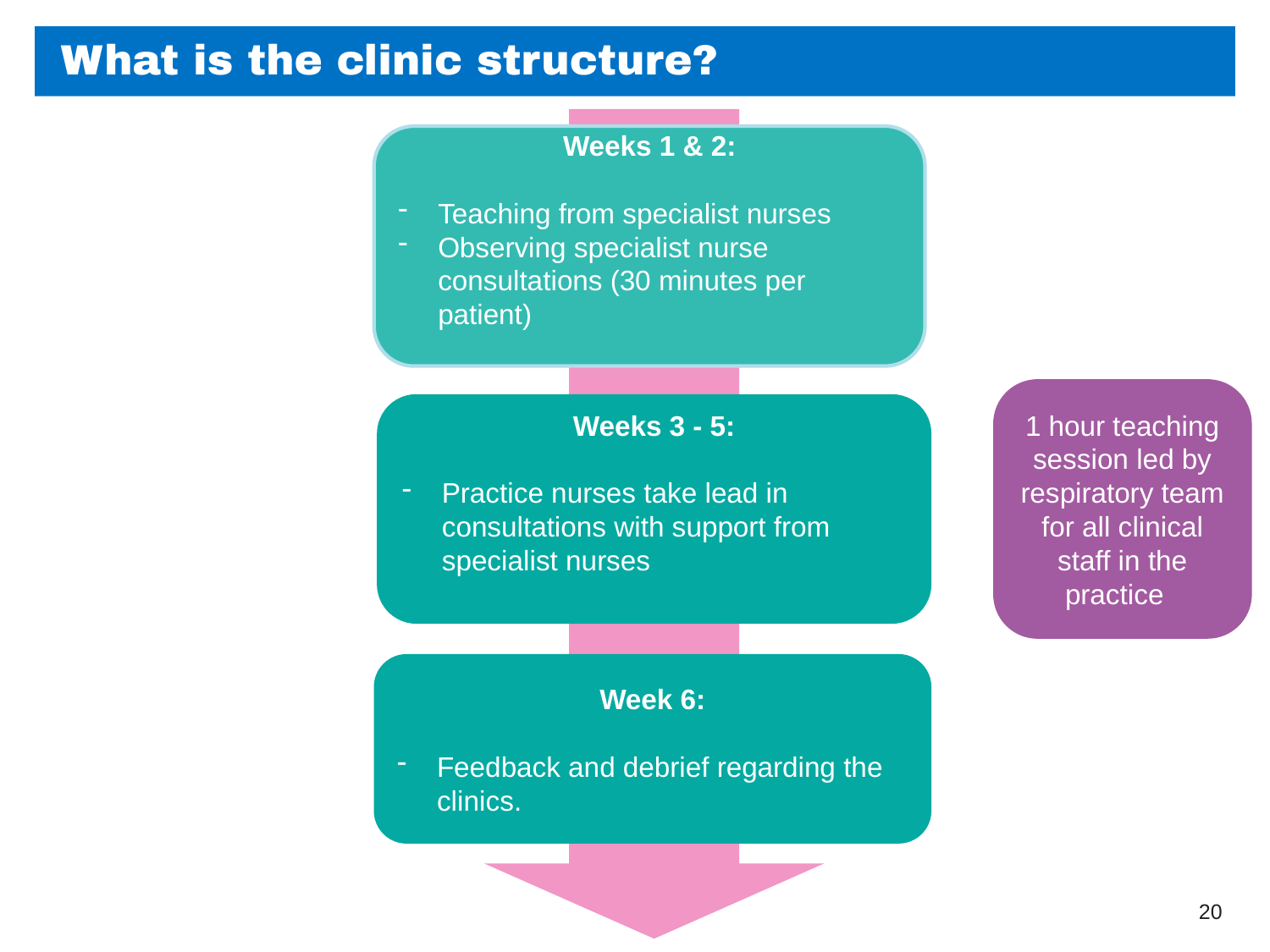

# What is the clinic structure?

Weeks 1 & 2:

Teaching from specialist nurses
Observing specialist nurse consultations (30 minutes per patient)

1 hour teaching session led by respiratory team for all clinical staff in the practice
Weeks 3 - 5:

Practice nurses take lead in consultations with support from specialist nurses

Week 6:

Feedback and debrief regarding the clinics.
20